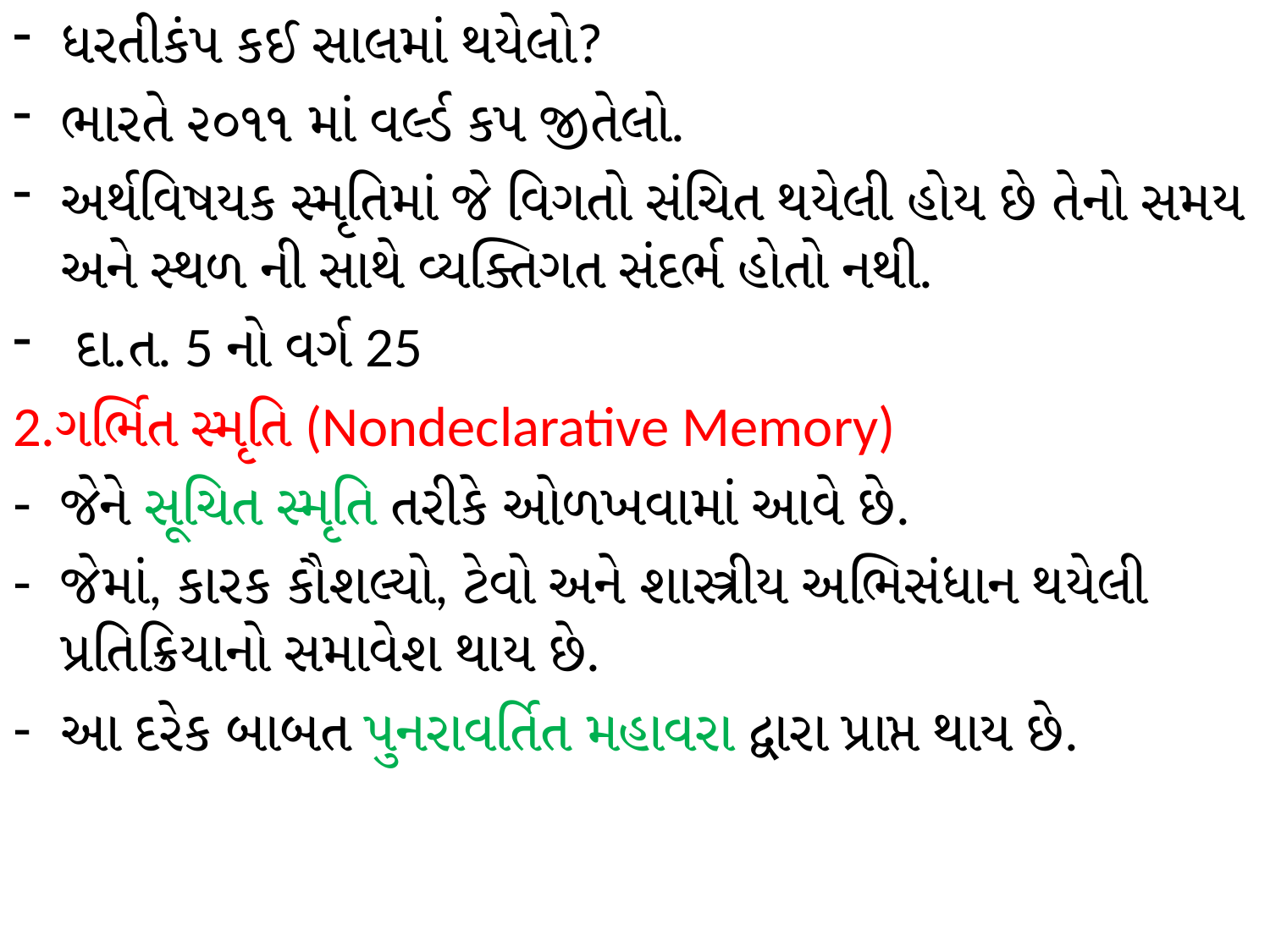

ધરતીકંપ કઈ સાલમાં થયેલો?
ભારતે ૨૦૧૧ માં વર્લ્ડ કપ જીતેલો.
અર્થવિષયક સ્મૃતિમાં જે વિગતો સંચિત થયેલી હોય છે તેનો સમય અને સ્થળ ની સાથે વ્યક્તિગત સંદર્ભ હોતો નથી.
 દા.ત. 5 નો વર્ગ 25
2.ગર્ભિત સ્મૃતિ (Nondeclarative Memory)
જેને સૂચિત સ્મૃતિ તરીકે ઓળખવામાં આવે છે.
જેમાં, કારક કૌશલ્યો, ટેવો અને શાસ્ત્રીય અભિસંધાન થયેલી પ્રતિક્રિયાનો સમાવેશ થાય છે.
આ દરેક બાબત પુનરાવર્તિત મહાવરા દ્વારા પ્રાપ્ત થાય છે.